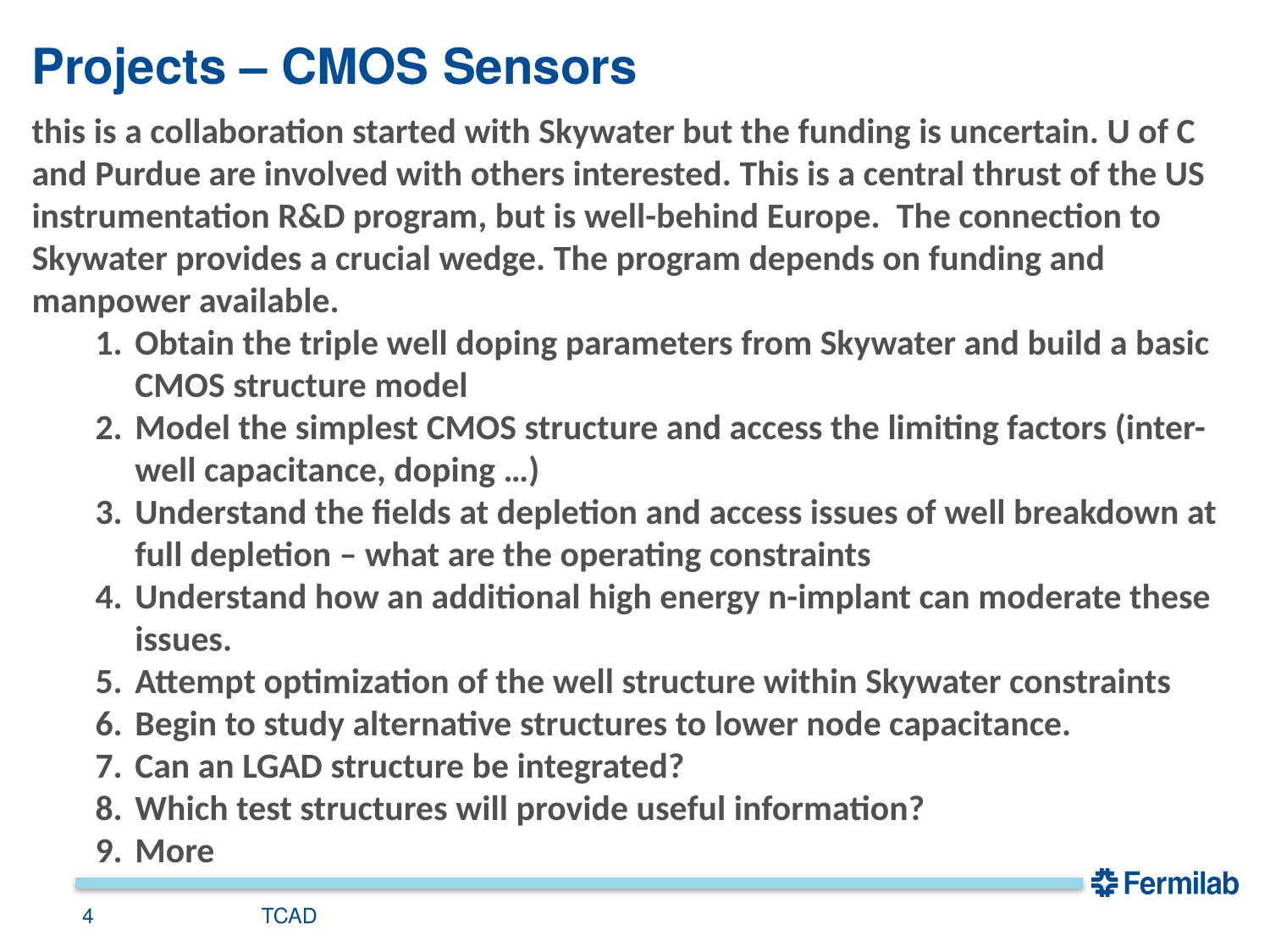

# Projects – CMOS Sensors
this is a collaboration started with Skywater but the funding is uncertain. U of C and Purdue are involved with others interested. This is a central thrust of the US instrumentation R&D program, but is well-behind Europe.  The connection to Skywater provides a crucial wedge. The program depends on funding and manpower available.
Obtain the triple well doping parameters from Skywater and build a basic CMOS structure model
Model the simplest CMOS structure and access the limiting factors (inter-well capacitance, doping …)
Understand the fields at depletion and access issues of well breakdown at full depletion – what are the operating constraints
Understand how an additional high energy n-implant can moderate these issues.
Attempt optimization of the well structure within Skywater constraints
Begin to study alternative structures to lower node capacitance.
Can an LGAD structure be integrated?
Which test structures will provide useful information?
More

TCAD
4